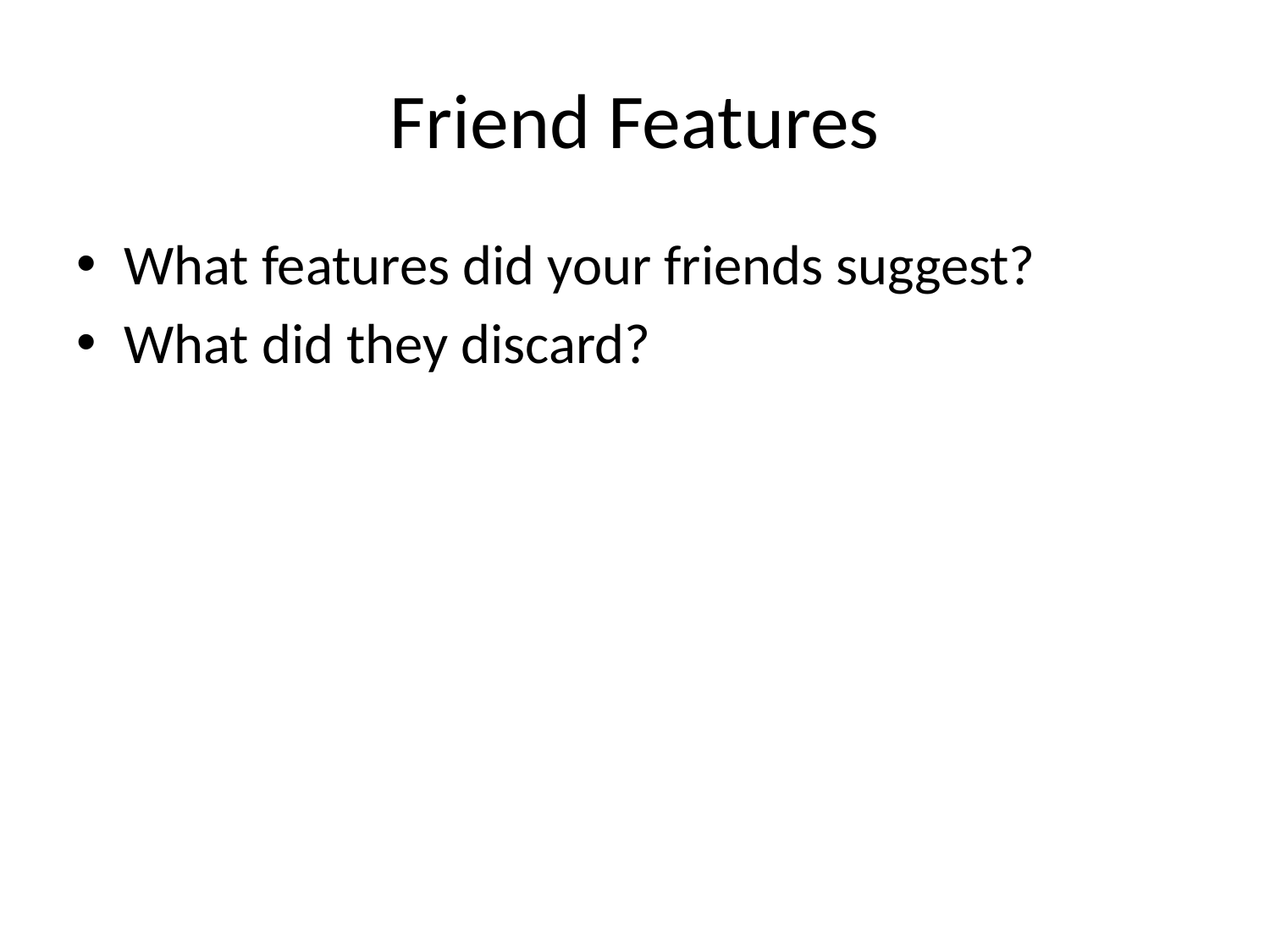

# Friend Features
What features did your friends suggest?
What did they discard?